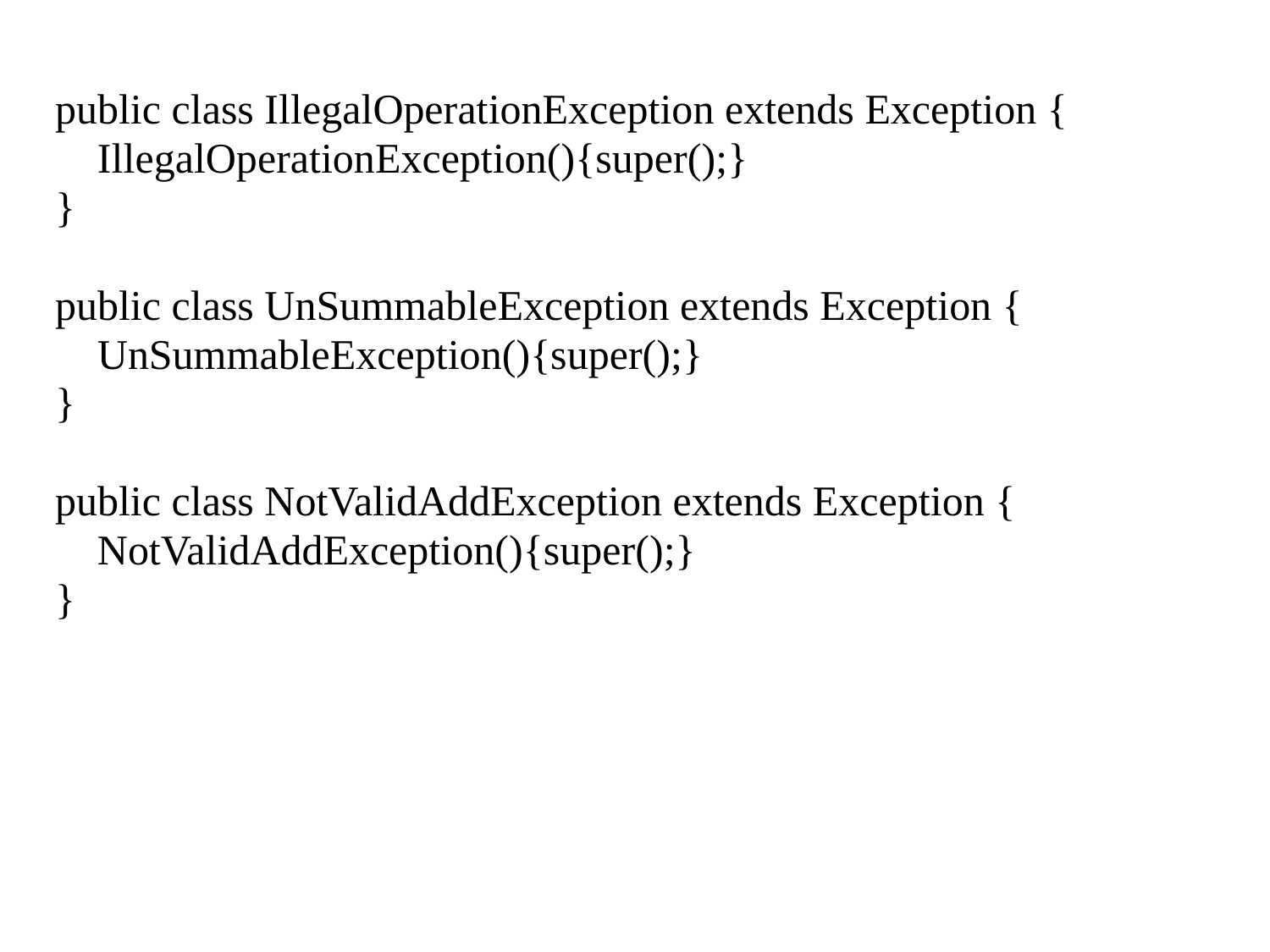

public class IllegalOperationException extends Exception {
        IllegalOperationException(){super();}
    }

    public class UnSummableException extends Exception {
        UnSummableException(){super();}
    }

    public class NotValidAddException extends Exception {
        NotValidAddException(){super();}
    }